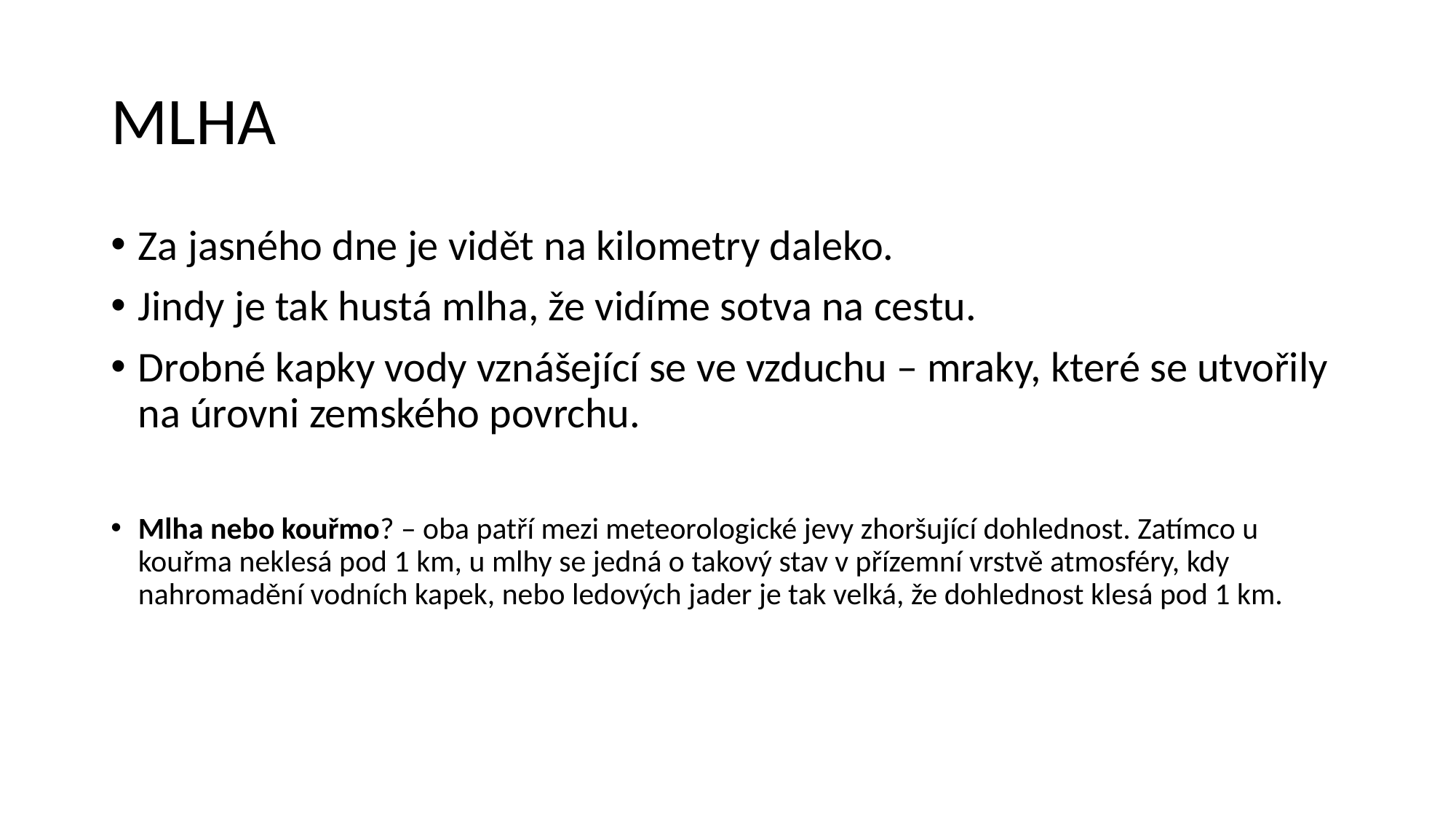

# MLHA
Za jasného dne je vidět na kilometry daleko.
Jindy je tak hustá mlha, že vidíme sotva na cestu.
Drobné kapky vody vznášející se ve vzduchu – mraky, které se utvořily na úrovni zemského povrchu.

Mlha nebo kouřmo? – oba patří mezi meteorologické jevy zhoršující dohlednost. Zatímco u kouřma neklesá pod 1 km, u mlhy se jedná o takový stav v přízemní vrstvě atmosféry, kdy nahromadění vodních kapek, nebo ledových jader je tak velká, že dohlednost klesá pod 1 km.